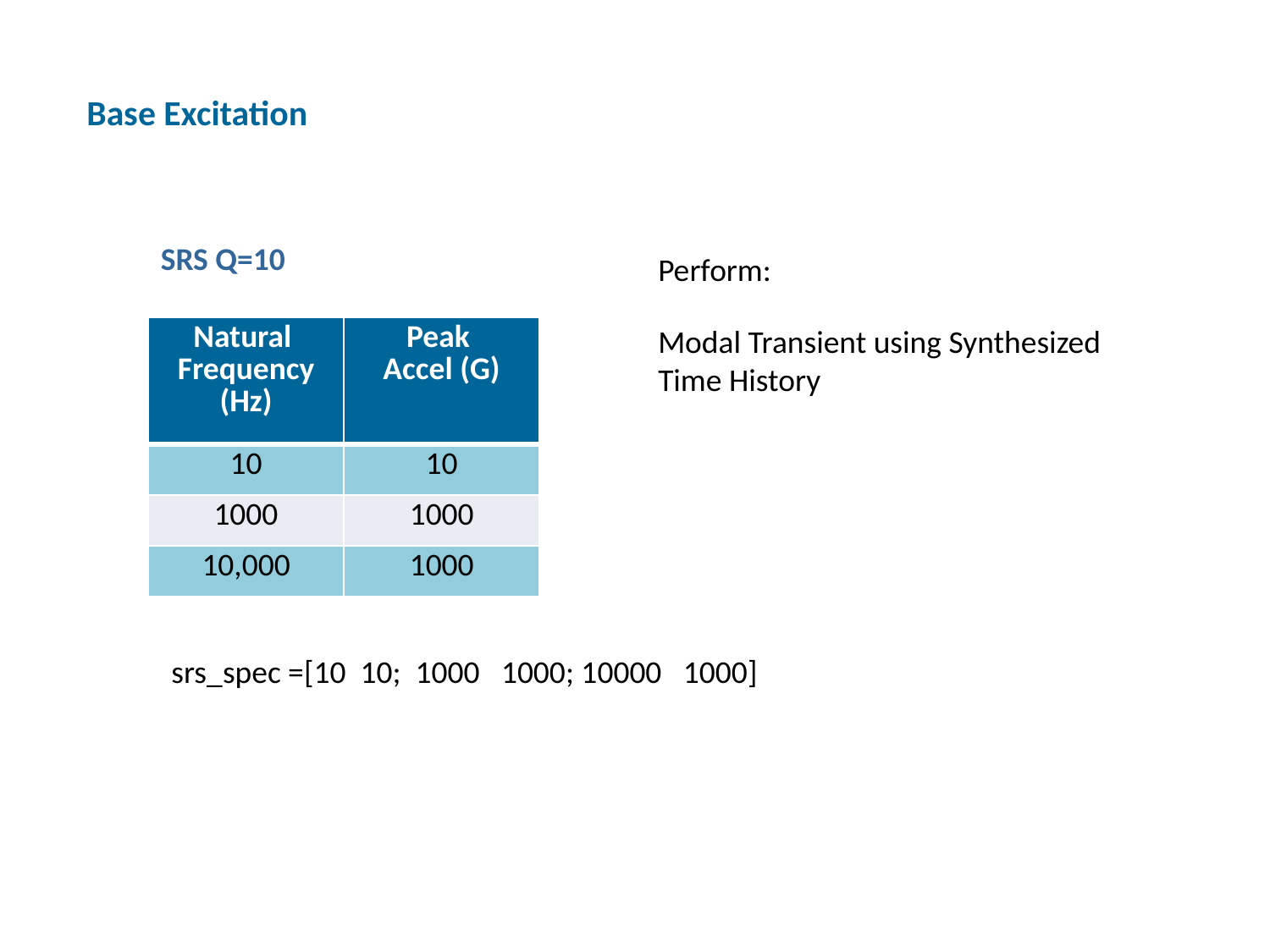

Base Excitation
SRS Q=10
Perform:

Modal Transient using Synthesized Time History
| Natural Frequency (Hz) | Peak Accel (G) |
| --- | --- |
| 10 | 10 |
| 1000 | 1000 |
| 10,000 | 1000 |
srs_spec =[10  10;  1000   1000; 10000   1000]